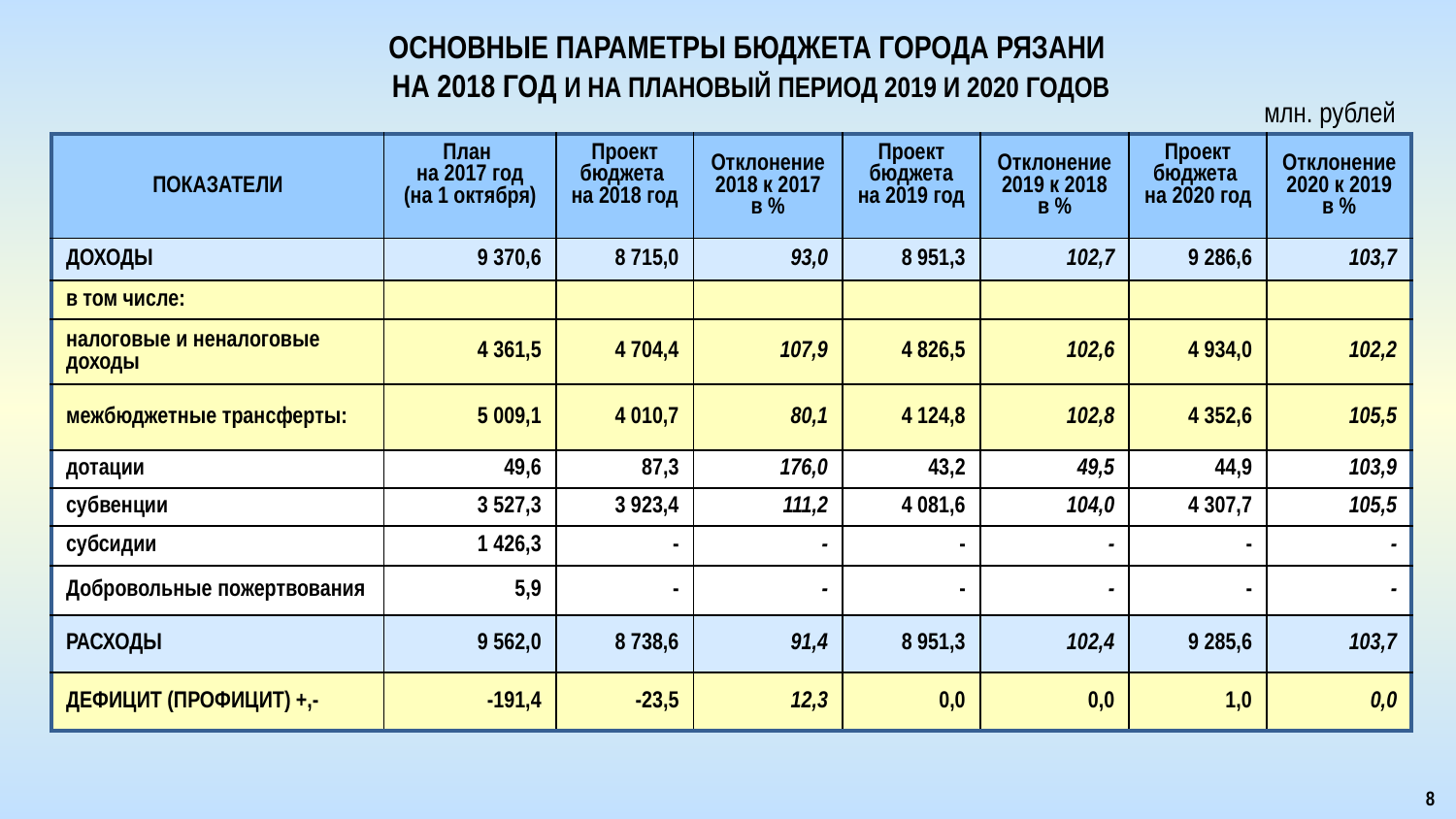

ОСНОВНЫЕ ПАРАМЕТРЫ БЮДЖЕТА ГОРОДА РЯЗАНИ
на 2018 год и на плановый период 2019 и 2020 годов
млн. рублей
| ПОКАЗАТЕЛИ | План на 2017 год (на 1 октября) | Проект бюджета на 2018 год | Отклонение 2018 к 2017 в % | Проект бюджета на 2019 год | Отклонение 2019 к 2018 в % | Проект бюджета на 2020 год | Отклонение 2020 к 2019 в % |
| --- | --- | --- | --- | --- | --- | --- | --- |
| ДОХОДЫ | 9 370,6 | 8 715,0 | 93,0 | 8 951,3 | 102,7 | 9 286,6 | 103,7 |
| в том числе: |  |  |  |  |  |  |  |
| налоговые и неналоговые доходы | 4 361,5 | 4 704,4 | 107,9 | 4 826,5 | 102,6 | 4 934,0 | 102,2 |
| межбюджетные трансферты: | 5 009,1 | 4 010,7 | 80,1 | 4 124,8 | 102,8 | 4 352,6 | 105,5 |
| дотации | 49,6 | 87,3 | 176,0 | 43,2 | 49,5 | 44,9 | 103,9 |
| субвенции | 3 527,3 | 3 923,4 | 111,2 | 4 081,6 | 104,0 | 4 307,7 | 105,5 |
| субсидии | 1 426,3 | - | - | - | - | - | - |
| Добровольные пожертвования | 5,9 | - | - | - | - | - | - |
| РАСХОДЫ | 9 562,0 | 8 738,6 | 91,4 | 8 951,3 | 102,4 | 9 285,6 | 103,7 |
| ДЕФИЦИТ (ПРОФИЦИТ) +,- | -191,4 | -23,5 | 12,3 | 0,0 | 0,0 | 1,0 | 0,0 |
8